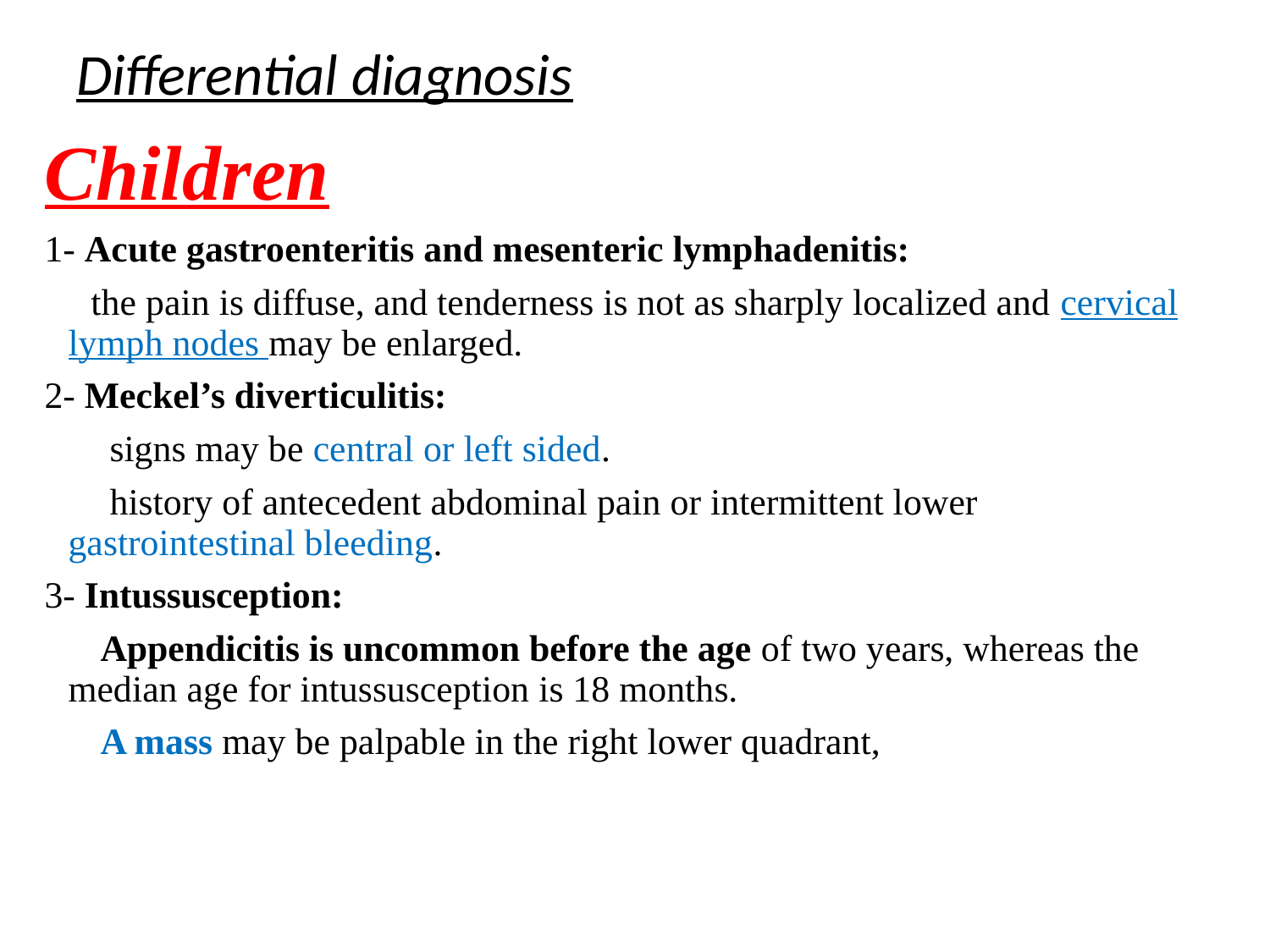

# Differential diagnosis
Children
1- Acute gastroenteritis and mesenteric lymphadenitis:
     the pain is diffuse, and tenderness is not as sharply localized and cervical lymph nodes may be enlarged.
2- Meckel’s diverticulitis:
       signs may be central or left sided.
       history of antecedent abdominal pain or intermittent lower gastrointestinal bleeding.
3- Intussusception:
      Appendicitis is uncommon before the age of two years, whereas the median age for intussusception is 18 months.
      A mass may be palpable in the right lower quadrant,